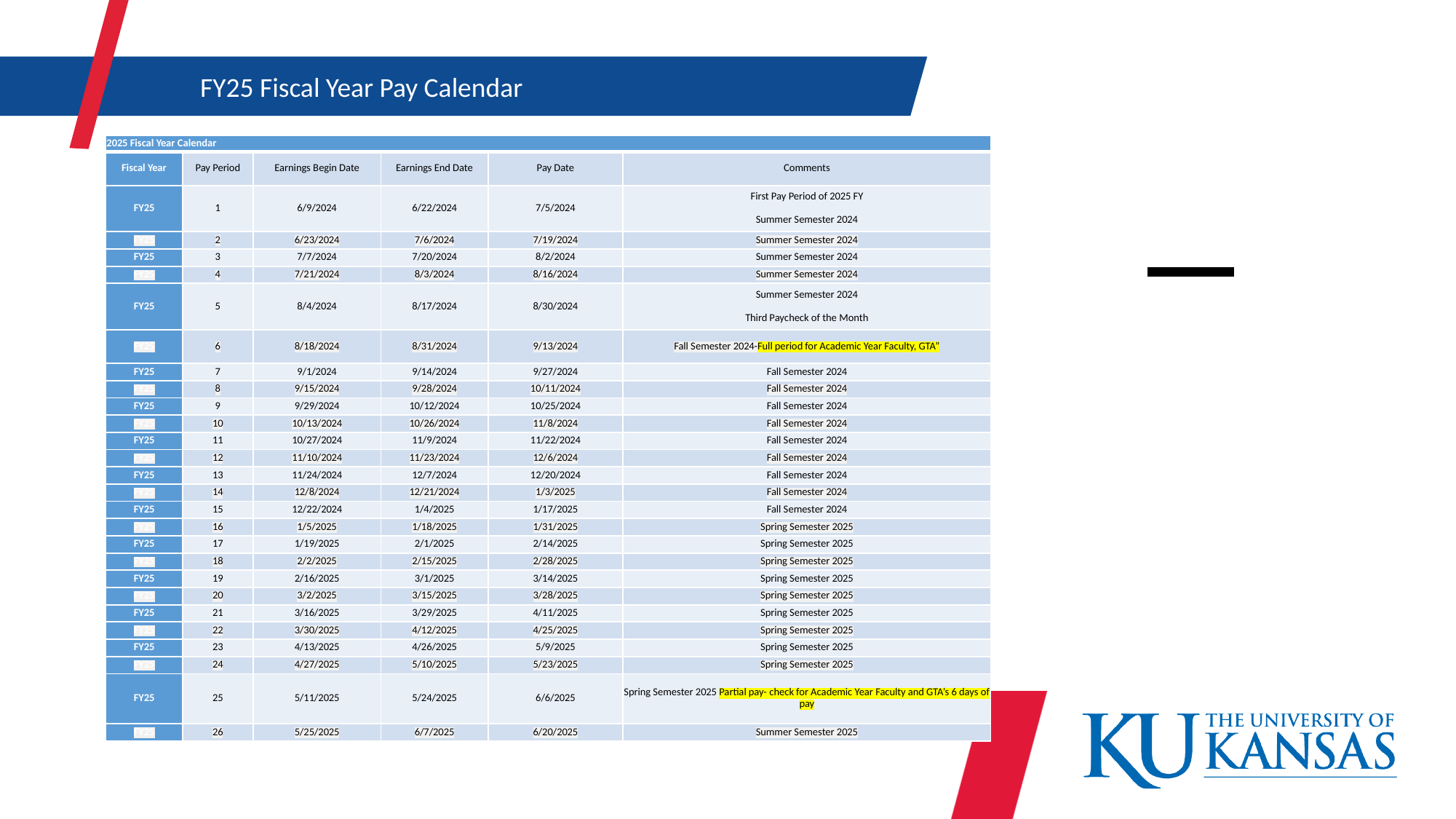

FY25 Fiscal Year Pay Calendar
| 2025 Fiscal Year Calendar |  |  |  |  |  |
| --- | --- | --- | --- | --- | --- |
| Fiscal Year | Pay Period | Earnings Begin Date | Earnings End Date | Pay Date | Comments |
| FY25 | 1 | 6/9/2024 | 6/22/2024 | 7/5/2024 | First Pay Period of 2025 FY Summer Semester 2024 |
| FY25 | 2 | 6/23/2024 | 7/6/2024 | 7/19/2024 | Summer Semester 2024 |
| FY25 | 3 | 7/7/2024 | 7/20/2024 | 8/2/2024 | Summer Semester 2024 |
| FY25 | 4 | 7/21/2024 | 8/3/2024 | 8/16/2024 | Summer Semester 2024 |
| FY25 | 5 | 8/4/2024 | 8/17/2024 | 8/30/2024 | Summer Semester 2024 Third Paycheck of the Month |
| FY25 | 6 | 8/18/2024 | 8/31/2024 | 9/13/2024 | Fall Semester 2024-Full period for Academic Year Faculty, GTA” |
| FY25 | 7 | 9/1/2024 | 9/14/2024 | 9/27/2024 | Fall Semester 2024 |
| FY25 | 8 | 9/15/2024 | 9/28/2024 | 10/11/2024 | Fall Semester 2024 |
| FY25 | 9 | 9/29/2024 | 10/12/2024 | 10/25/2024 | Fall Semester 2024 |
| FY25 | 10 | 10/13/2024 | 10/26/2024 | 11/8/2024 | Fall Semester 2024 |
| FY25 | 11 | 10/27/2024 | 11/9/2024 | 11/22/2024 | Fall Semester 2024 |
| FY25 | 12 | 11/10/2024 | 11/23/2024 | 12/6/2024 | Fall Semester 2024 |
| FY25 | 13 | 11/24/2024 | 12/7/2024 | 12/20/2024 | Fall Semester 2024 |
| FY25 | 14 | 12/8/2024 | 12/21/2024 | 1/3/2025 | Fall Semester 2024 |
| FY25 | 15 | 12/22/2024 | 1/4/2025 | 1/17/2025 | Fall Semester 2024 |
| FY25 | 16 | 1/5/2025 | 1/18/2025 | 1/31/2025 | Spring Semester 2025 |
| FY25 | 17 | 1/19/2025 | 2/1/2025 | 2/14/2025 | Spring Semester 2025 |
| FY25 | 18 | 2/2/2025 | 2/15/2025 | 2/28/2025 | Spring Semester 2025 |
| FY25 | 19 | 2/16/2025 | 3/1/2025 | 3/14/2025 | Spring Semester 2025 |
| FY25 | 20 | 3/2/2025 | 3/15/2025 | 3/28/2025 | Spring Semester 2025 |
| FY25 | 21 | 3/16/2025 | 3/29/2025 | 4/11/2025 | Spring Semester 2025 |
| FY25 | 22 | 3/30/2025 | 4/12/2025 | 4/25/2025 | Spring Semester 2025 |
| FY25 | 23 | 4/13/2025 | 4/26/2025 | 5/9/2025 | Spring Semester 2025 |
| FY25 | 24 | 4/27/2025 | 5/10/2025 | 5/23/2025 | Spring Semester 2025 |
| FY25 | 25 | 5/11/2025 | 5/24/2025 | 6/6/2025 | Spring Semester 2025 Partial pay- check for Academic Year Faculty and GTA’s 6 days of pay |
| FY25 | 26 | 5/25/2025 | 6/7/2025 | 6/20/2025 | Summer Semester 2025 |